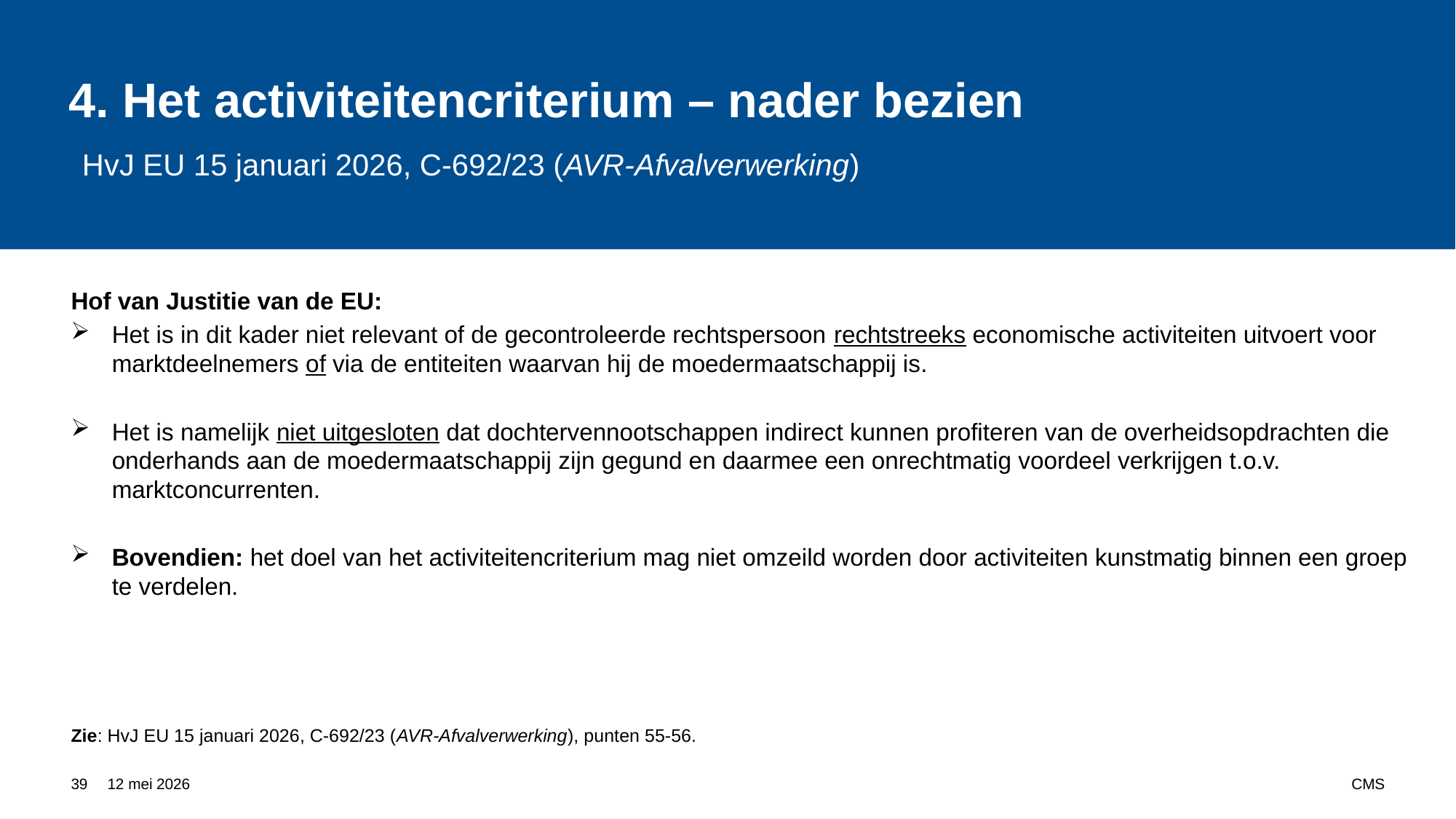

# 4. Het activiteitencriterium – nader bezien HvJ EU 15 januari 2026, C-692/23 (AVR-Afvalverwerking)
Hof van Justitie van de EU:
Het is in dit kader niet relevant of de gecontroleerde rechtspersoon rechtstreeks economische activiteiten uitvoert voor marktdeelnemers of via de entiteiten waarvan hij de moedermaatschappij is.

Het is namelijk niet uitgesloten dat dochtervennootschappen indirect kunnen profiteren van de overheidsopdrachten die onderhands aan de moedermaatschappij zijn gegund en daarmee een onrechtmatig voordeel verkrijgen t.o.v. marktconcurrenten.

Bovendien: het doel van het activiteitencriterium mag niet omzeild worden door activiteiten kunstmatig binnen een groep te verdelen.

Zie: HvJ EU 15 januari 2026, C-692/23 (AVR-Afvalverwerking), punten 55-56.

39